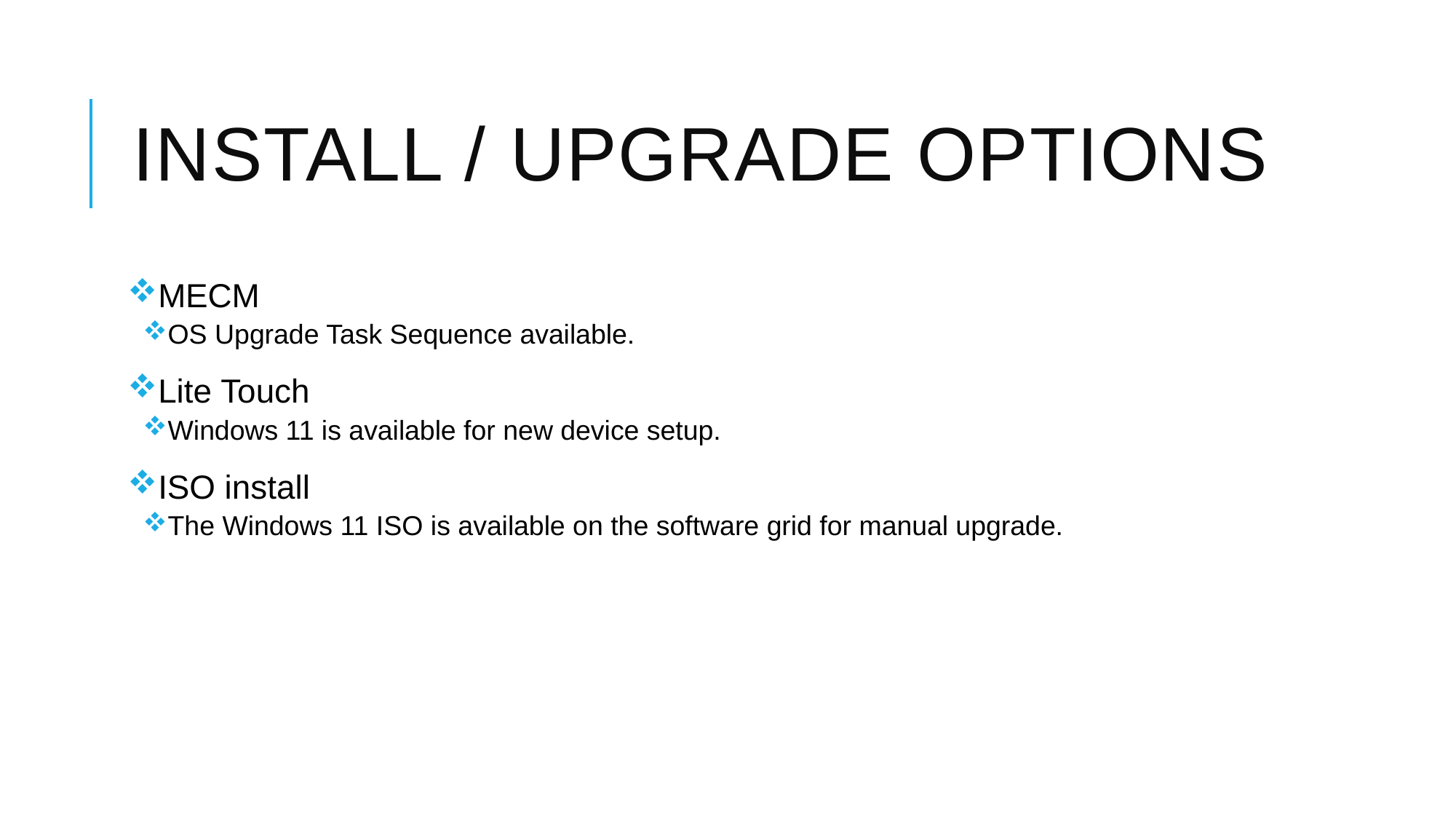

# Install / Upgrade options
MECM
OS Upgrade Task Sequence available.
Lite Touch
Windows 11 is available for new device setup.
ISO install
The Windows 11 ISO is available on the software grid for manual upgrade.